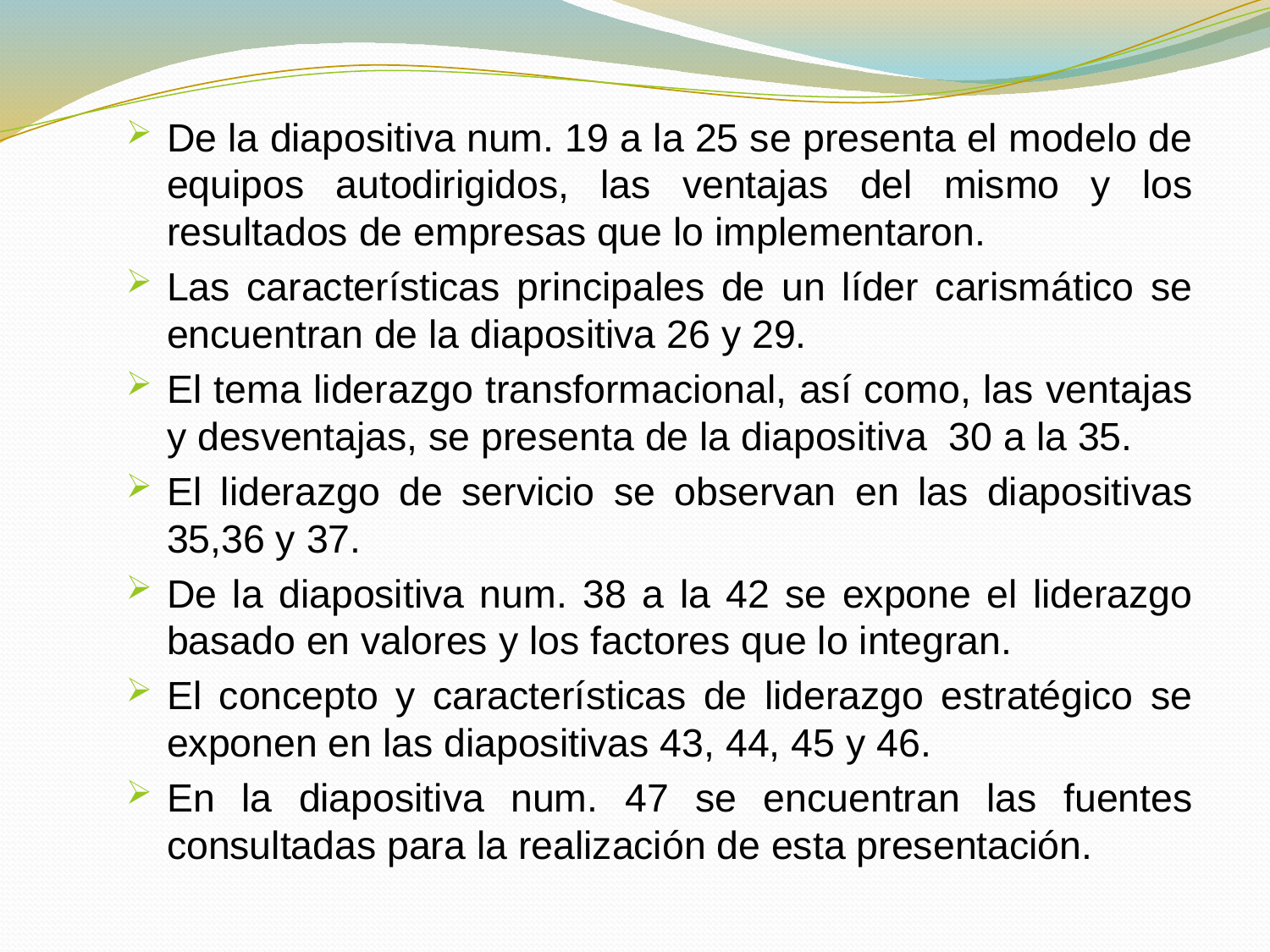

De la diapositiva num. 19 a la 25 se presenta el modelo de equipos autodirigidos, las ventajas del mismo y los resultados de empresas que lo implementaron.
Las características principales de un líder carismático se encuentran de la diapositiva 26 y 29.
El tema liderazgo transformacional, así como, las ventajas y desventajas, se presenta de la diapositiva  30 a la 35.
El liderazgo de servicio se observan en las diapositivas 35,36 y 37.
De la diapositiva num. 38 a la 42 se expone el liderazgo basado en valores y los factores que lo integran.
El concepto y características de liderazgo estratégico se exponen en las diapositivas 43, 44, 45 y 46.
En la diapositiva num. 47 se encuentran las fuentes consultadas para la realización de esta presentación.